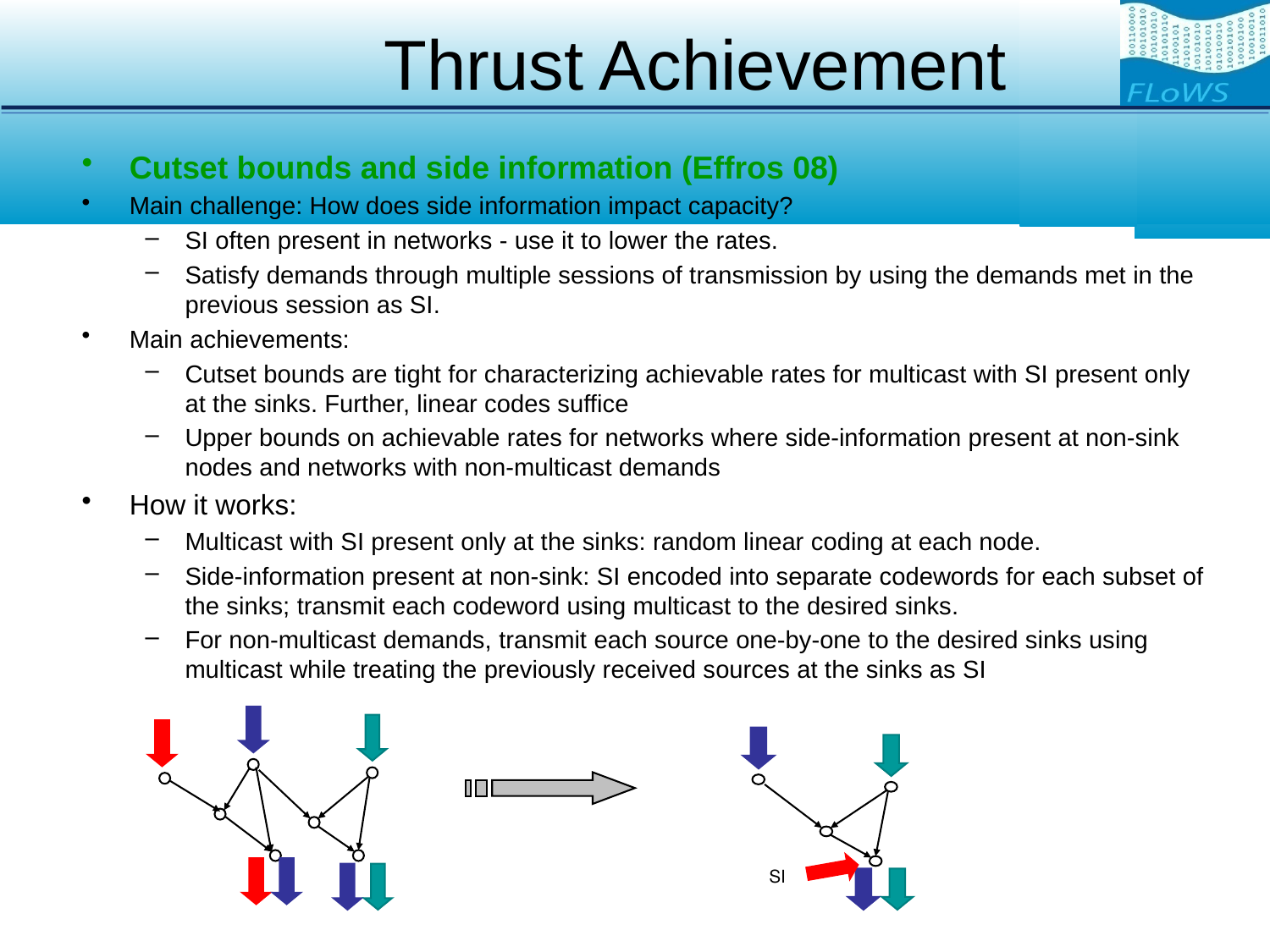

# Thrust Achievement
Cutset bounds and side information (Effros 08)
Main challenge: How does side information impact capacity?
SI often present in networks - use it to lower the rates.
Satisfy demands through multiple sessions of transmission by using the demands met in the previous session as SI.
Main achievements:
Cutset bounds are tight for characterizing achievable rates for multicast with SI present only at the sinks. Further, linear codes suffice
Upper bounds on achievable rates for networks where side-information present at non-sink nodes and networks with non-multicast demands
How it works:
Multicast with SI present only at the sinks: random linear coding at each node.
Side-information present at non-sink: SI encoded into separate codewords for each subset of the sinks; transmit each codeword using multicast to the desired sinks.
For non-multicast demands, transmit each source one-by-one to the desired sinks using multicast while treating the previously received sources at the sinks as SI

SI